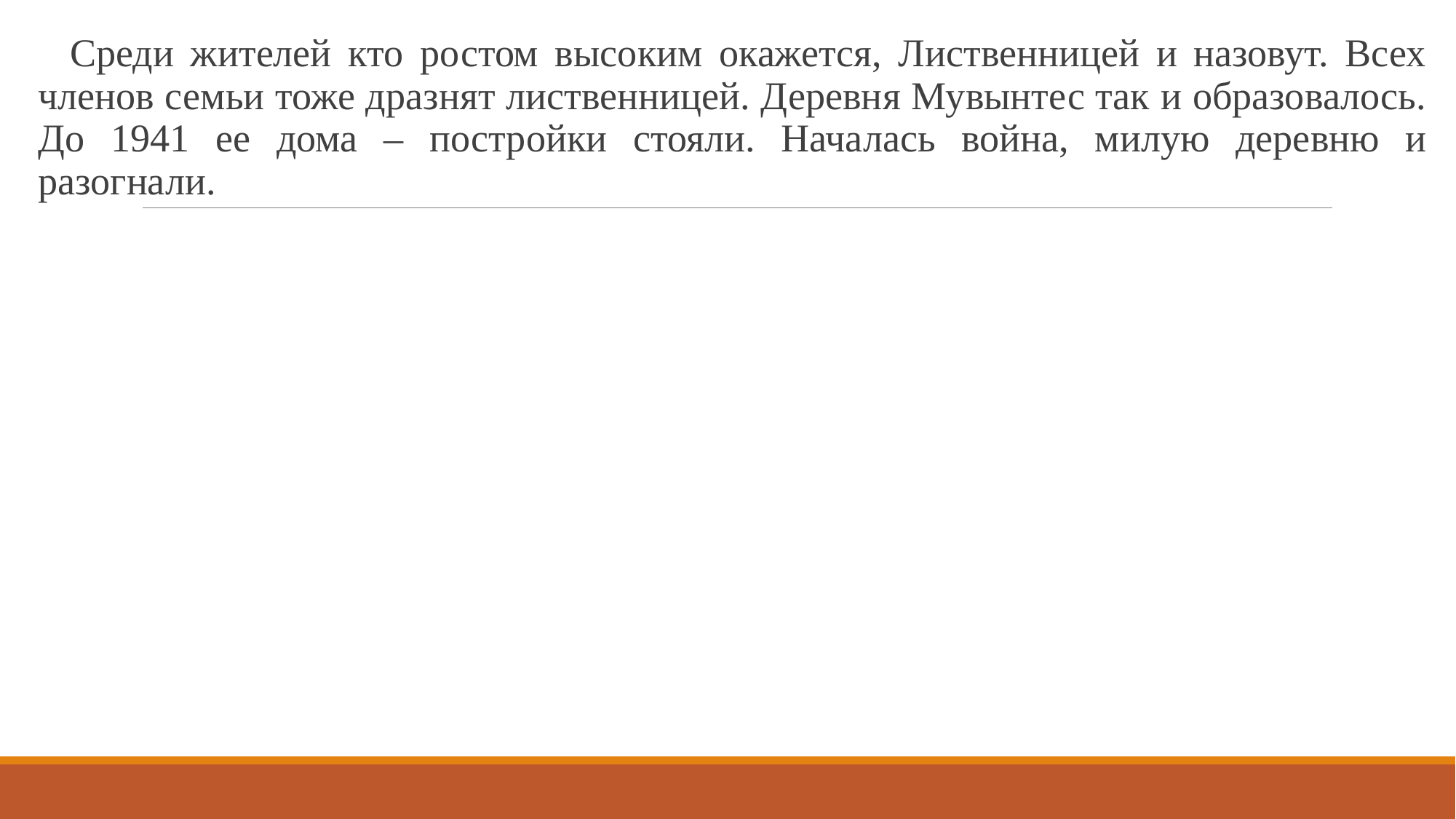

Среди жителей кто ростом высоким окажется, Лиственницей и назовут. Всех членов семьи тоже дразнят лиственницей. Деревня Мувынтес так и образовалось. До 1941 ее дома – постройки стояли. Началась война, милую деревню и разогнали.